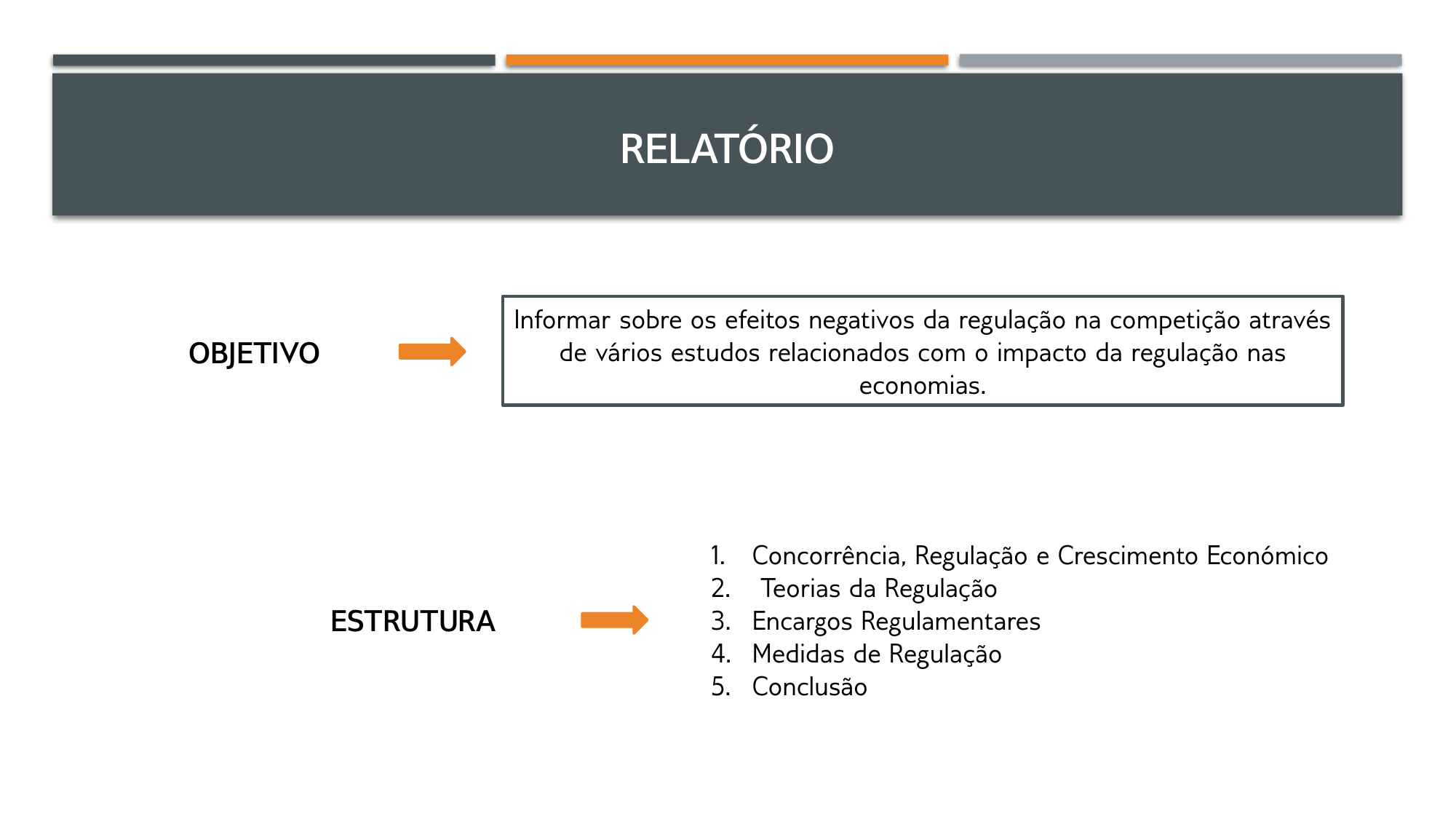

# RELATÓRIO
Informar sobre os efeitos negativos da regulação na competição através de vários estudos relacionados com o impacto da regulação nas economias.

OBJETIVO
Concorrência, Regulação e Crescimento Económico
 Teorias da Regulação
Encargos Regulamentares
Medidas de Regulação
Conclusão

ESTRUTURA